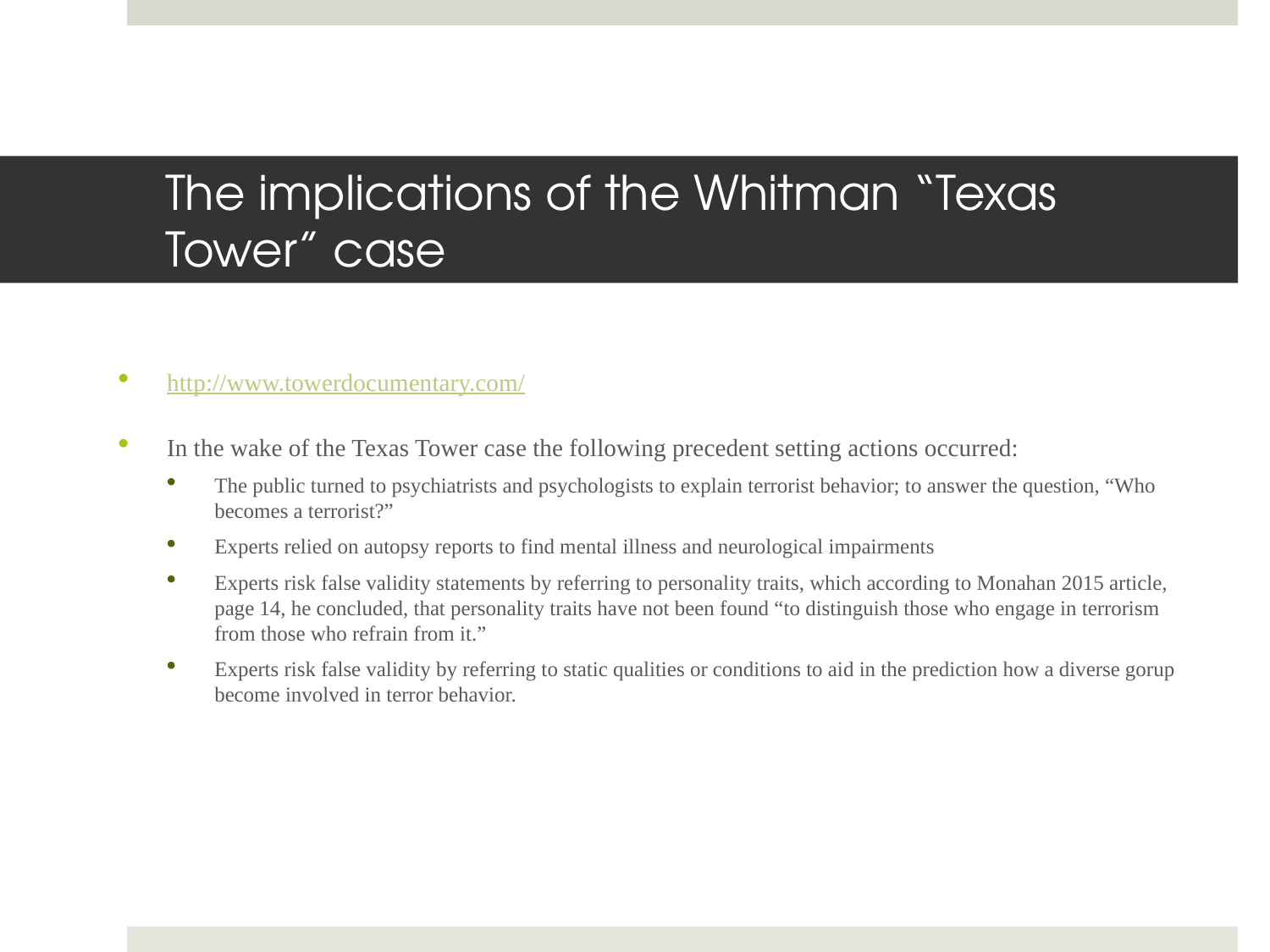

# The implications of the Whitman “Texas Tower” case
http://www.towerdocumentary.com/
In the wake of the Texas Tower case the following precedent setting actions occurred:
The public turned to psychiatrists and psychologists to explain terrorist behavior; to answer the question, “Who becomes a terrorist?”
Experts relied on autopsy reports to find mental illness and neurological impairments
Experts risk false validity statements by referring to personality traits, which according to Monahan 2015 article, page 14, he concluded, that personality traits have not been found “to distinguish those who engage in terrorism from those who refrain from it.”
Experts risk false validity by referring to static qualities or conditions to aid in the prediction how a diverse gorup become involved in terror behavior.